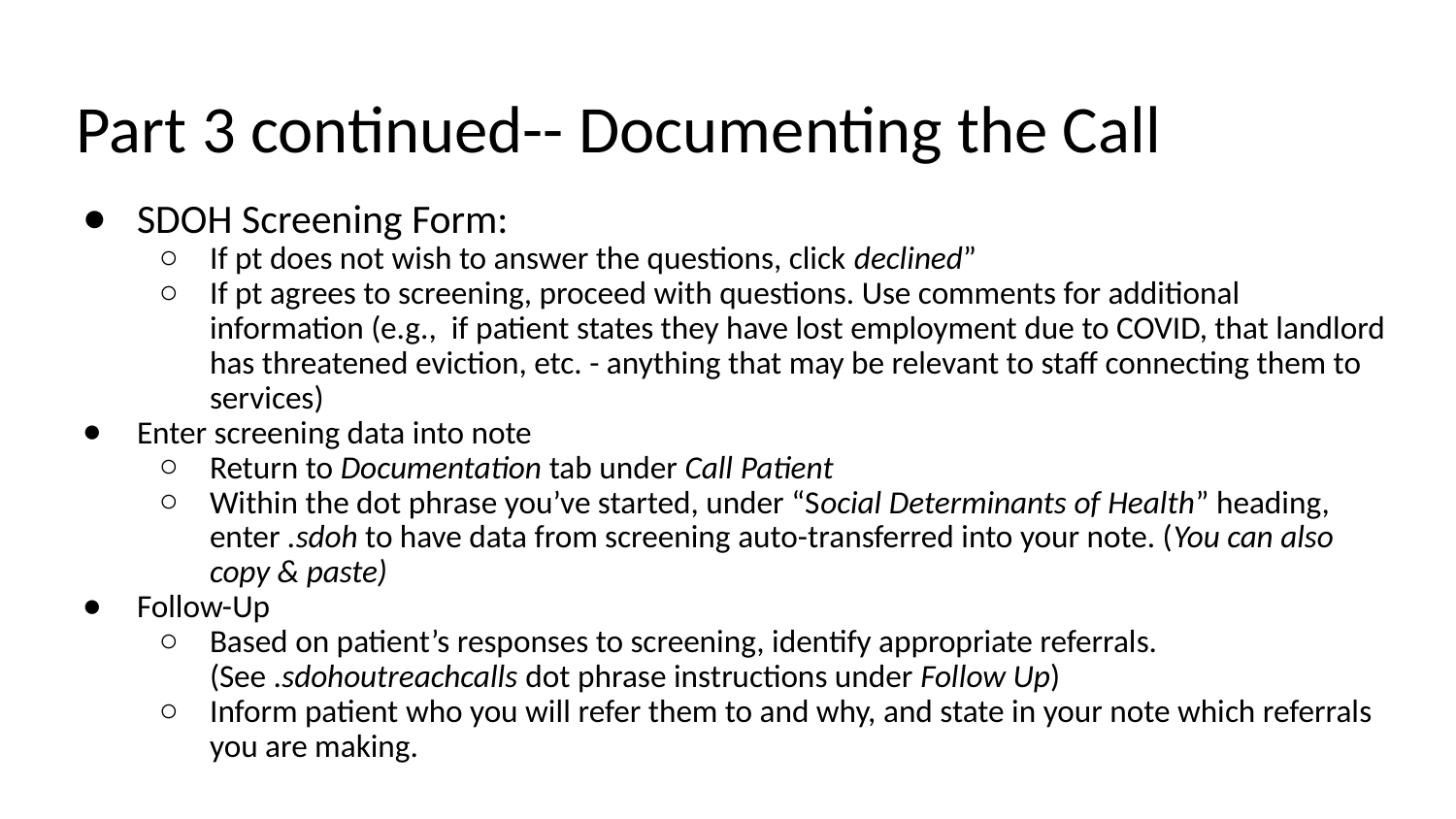

# Part 3 continued-- Documenting the Call
SDOH Screening Form:
If pt does not wish to answer the questions, click declined”
If pt agrees to screening, proceed with questions. Use comments for additional information (e.g.,  if patient states they have lost employment due to COVID, that landlord has threatened eviction, etc. - anything that may be relevant to staff connecting them to services)
Enter screening data into note
Return to Documentation tab under Call Patient
Within the dot phrase you’ve started, under “Social Determinants of Health” heading, enter .sdoh to have data from screening auto-transferred into your note. (You can also copy & paste)
Follow-Up
Based on patient’s responses to screening, identify appropriate referrals. (See .sdohoutreachcalls dot phrase instructions under Follow Up)
Inform patient who you will refer them to and why, and state in your note which referrals you are making.